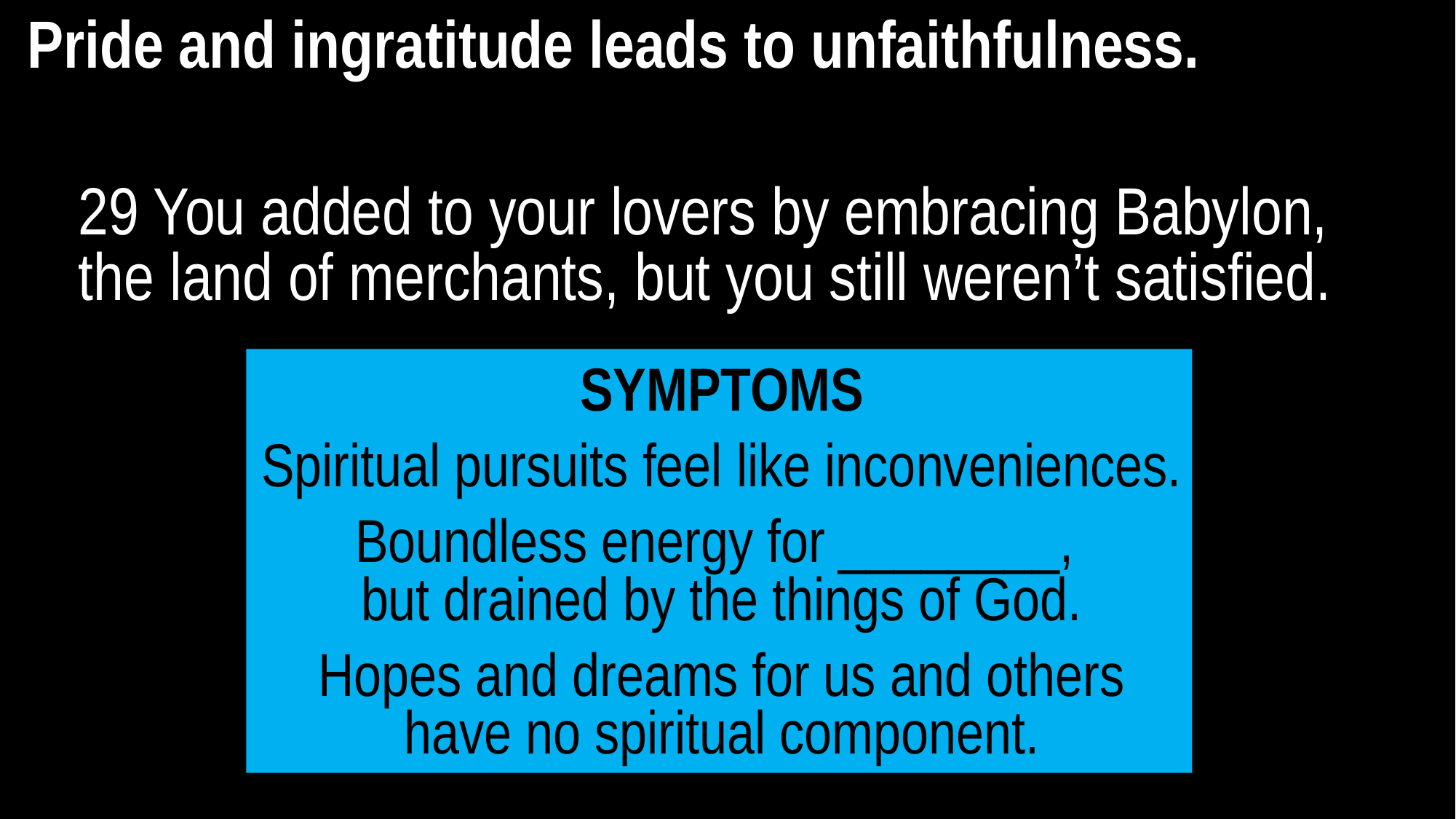

Pride and ingratitude leads to unfaithfulness.

29 You added to your lovers by embracing Babylon, the land of merchants, but you still weren’t satisfied.
SYMPTOMS
Spiritual pursuits feel like inconveniences.
Boundless energy for ________,
but drained by the things of God.
Hopes and dreams for us and others
have no spiritual component.